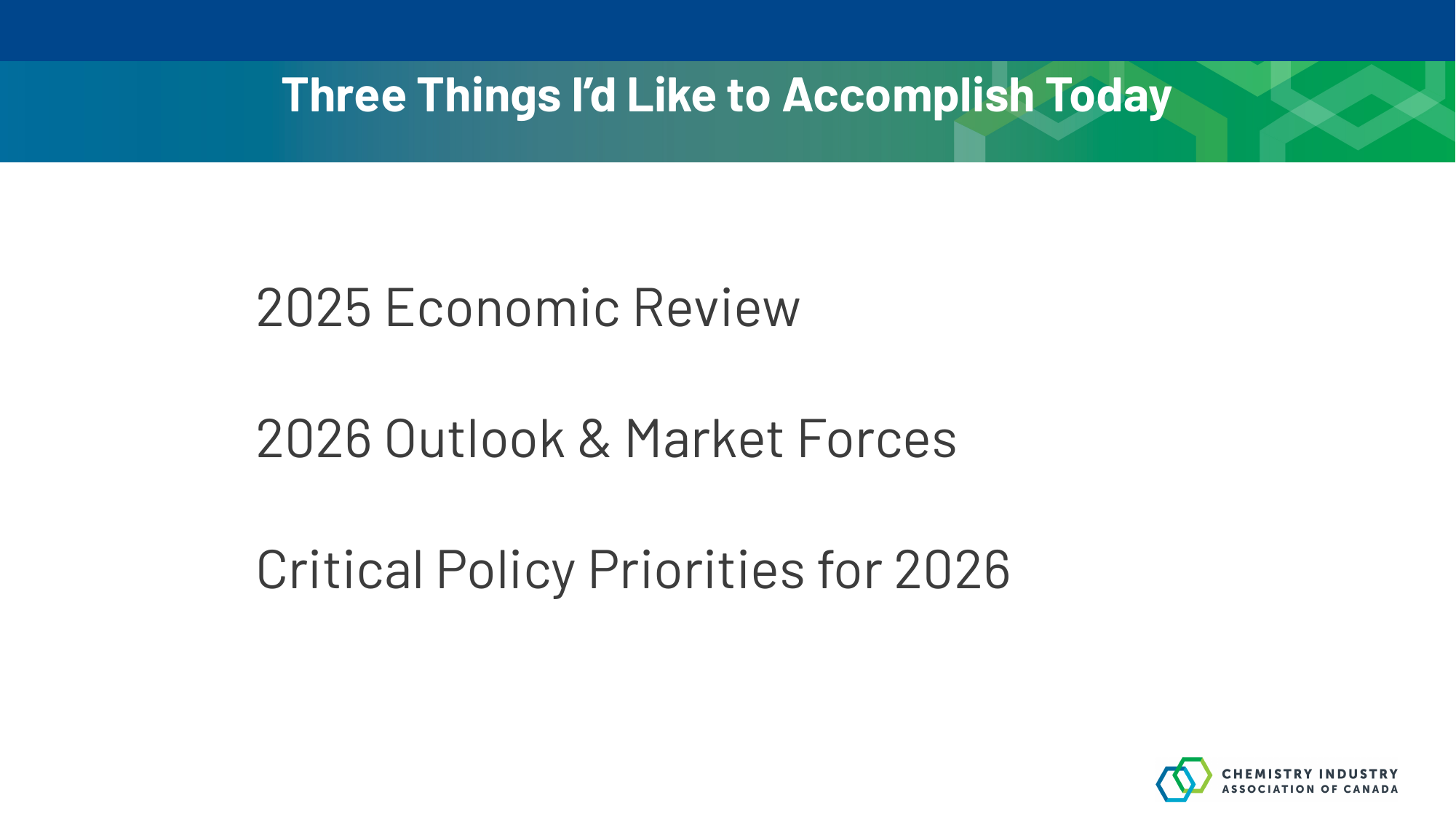

# Three Things I’d Like to Accomplish Today
 2025 Economic Review

 2026 Outlook & Market Forces

 Critical Policy Priorities for 2026